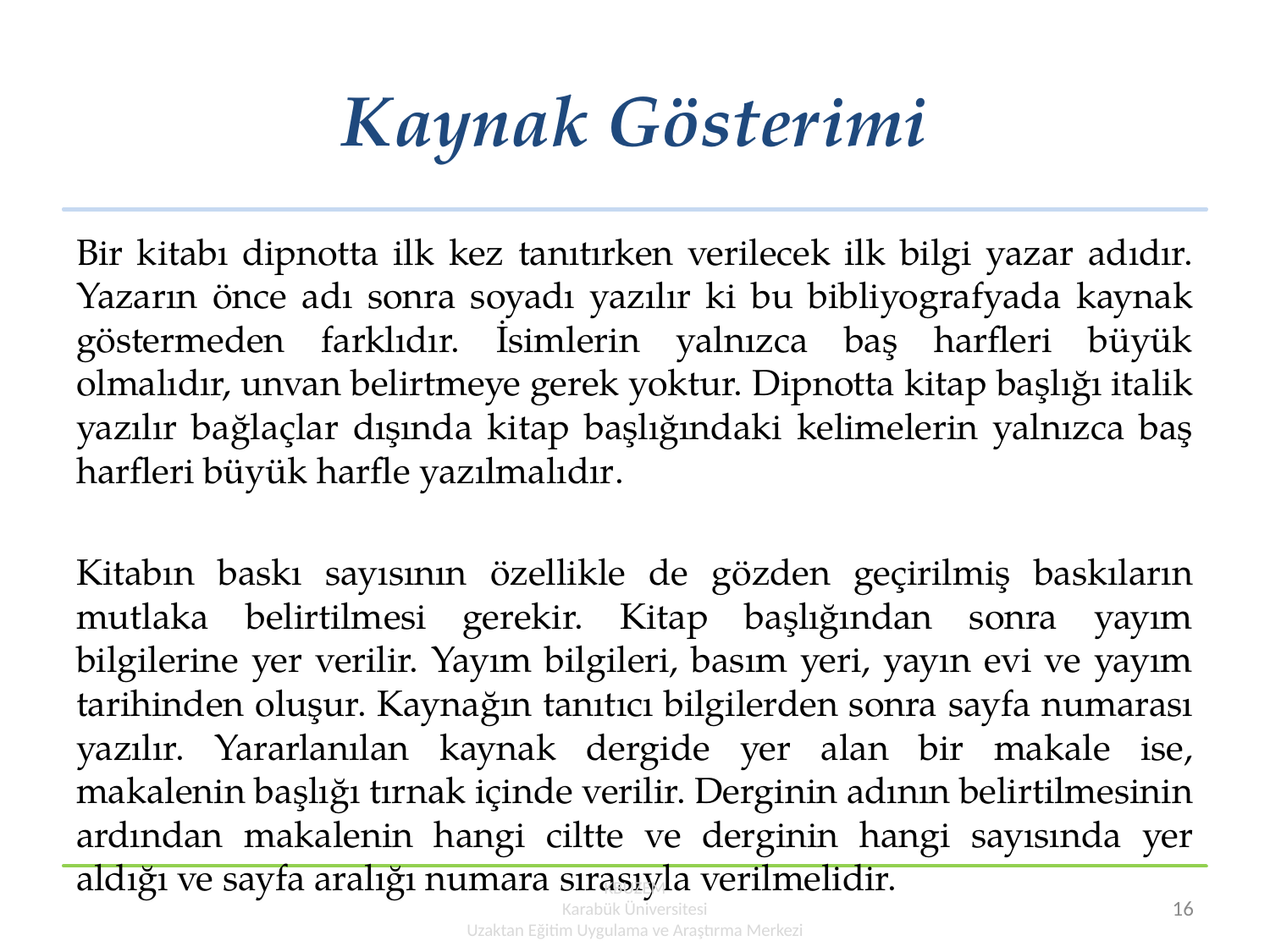

# Kaynak Gösterimi
Bir kitabı dipnotta ilk kez tanıtırken verilecek ilk bilgi yazar adıdır. Yazarın önce adı sonra soyadı yazılır ki bu bibliyografyada kaynak göstermeden farklıdır. İsimlerin yalnızca baş harfleri büyük olmalıdır, unvan belirtmeye gerek yoktur. Dipnotta kitap başlığı italik yazılır bağlaçlar dışında kitap başlığındaki kelimelerin yalnızca baş harfleri büyük harfle yazılmalıdır.

Kitabın baskı sayısının özellikle de gözden geçirilmiş baskıların mutlaka belirtilmesi gerekir. Kitap başlığından sonra yayım bilgilerine yer verilir. Yayım bilgileri, basım yeri, yayın evi ve yayım tarihinden oluşur. Kaynağın tanıtıcı bilgilerden sonra sayfa numarası yazılır. Yararlanılan kaynak dergide yer alan bir makale ise, makalenin başlığı tırnak içinde verilir. Derginin adının belirtilmesinin ardından makalenin hangi ciltte ve derginin hangi sayısında yer aldığı ve sayfa aralığı numara sırasıyla verilmelidir.
KBUZEM
Karabük Üniversitesi
Uzaktan Eğitim Uygulama ve Araştırma Merkezi
16